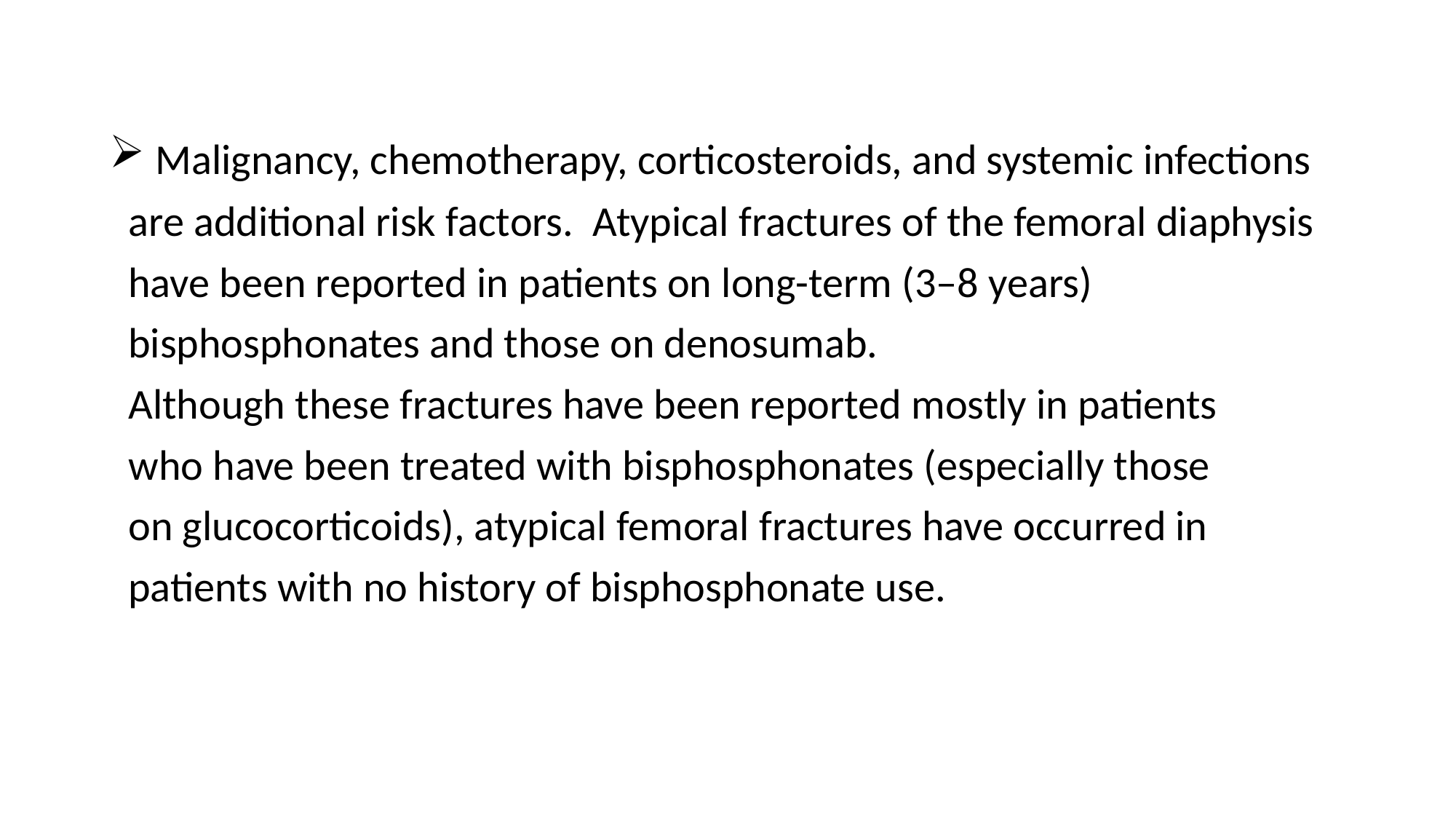

Malignancy, chemotherapy, corticosteroids, and systemic infections
  are additional risk factors.  Atypical fractures of the femoral diaphysis
  have been reported in patients on long-term (3–8 years)
  bisphosphonates and those on denosumab.
  Although these fractures have been reported mostly in patients
  who have been treated with bisphosphonates (especially those
  on glucocorticoids), atypical femoral fractures have occurred in
  patients with no history of bisphosphonate use.